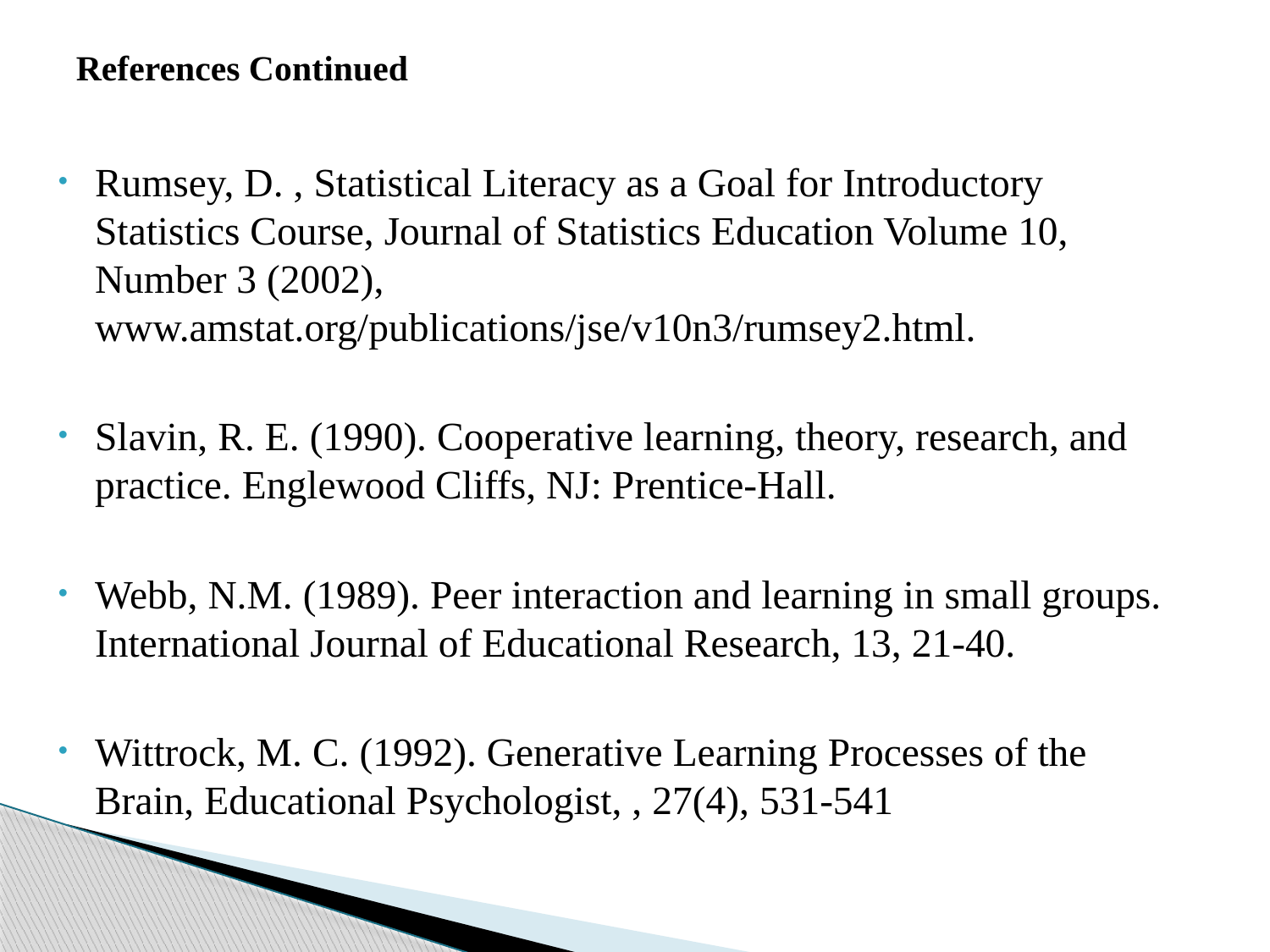

# References Continued

Rumsey, D. , Statistical Literacy as a Goal for Introductory Statistics Course, Journal of Statistics Education Volume 10, Number 3 (2002), www.amstat.org/publications/jse/v10n3/rumsey2.html.

Slavin, R. E. (1990). Cooperative learning, theory, research, and practice. Englewood Cliffs, NJ: Prentice-Hall.

Webb, N.M. (1989). Peer interaction and learning in small groups. International Journal of Educational Research, 13, 21-40.

Wittrock, M. C. (1992). Generative Learning Processes of the Brain, Educational Psychologist, , 27(4), 531-541